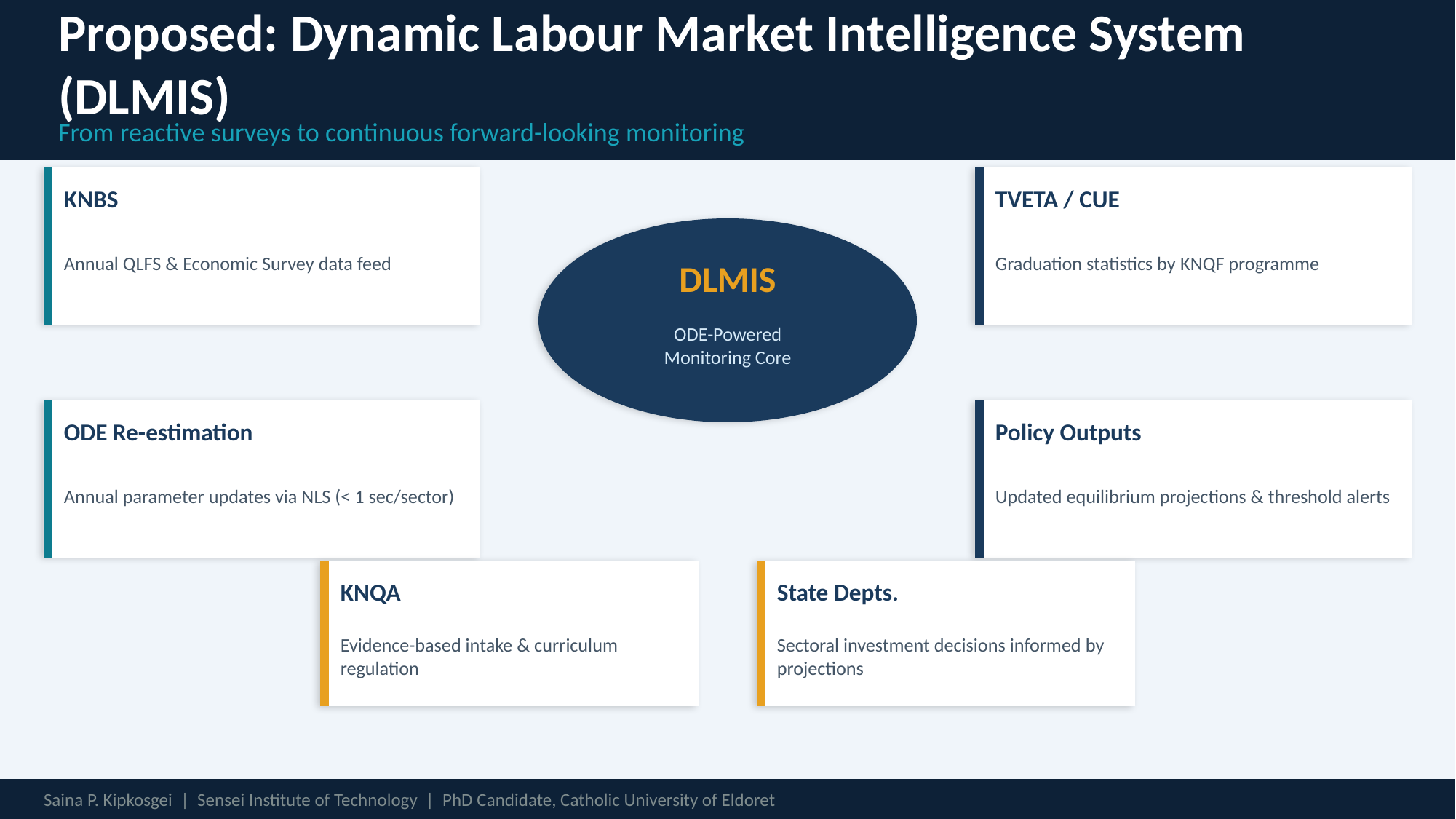

Proposed: Dynamic Labour Market Intelligence System (DLMIS)
From reactive surveys to continuous forward-looking monitoring

KNBS
TVETA / CUE

Annual QLFS & Economic Survey data feed
Graduation statistics by KNQF programme
DLMIS
ODE-Powered
Monitoring Core

ODE Re-estimation
Policy Outputs
Annual parameter updates via NLS (< 1 sec/sector)
Updated equilibrium projections & threshold alerts

KNQA
State Depts.
Evidence-based intake & curriculum regulation
Sectoral investment decisions informed by projections

Saina P. Kipkosgei  |  Sensei Institute of Technology  |  PhD Candidate, Catholic University of Eldoret